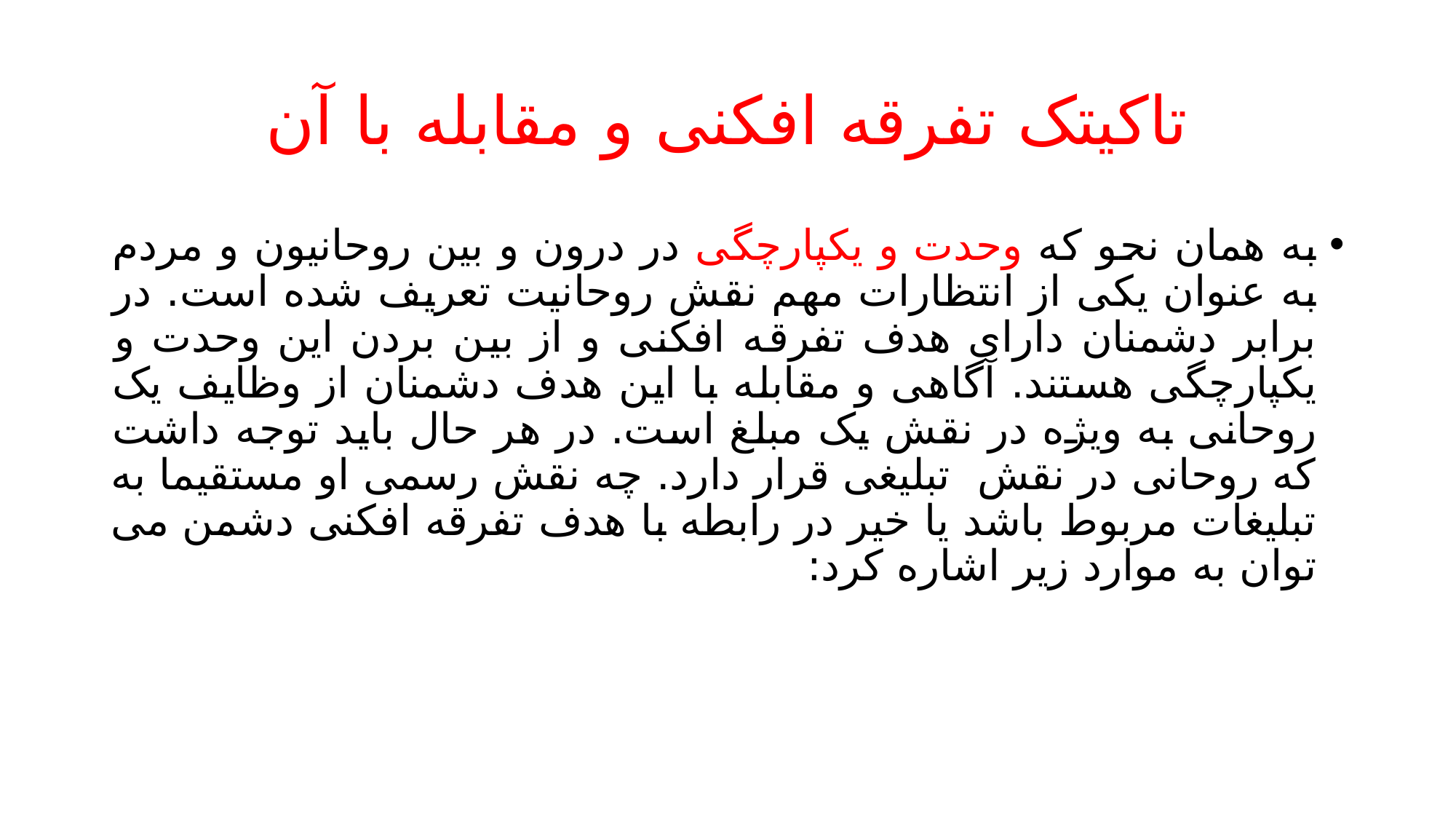

# تاکیتک تفرقه افکنی و مقابله با آن
به همان نحو که وحدت و یکپارچگی در درون و بین روحانیون و مردم به عنوان یکی از انتظارات مهم نقش روحانیت تعریف شده است. در برابر دشمنان دارای هدف تفرقه افکنی و از بین بردن این وحدت و یکپارچگی هستند. آگاهی و مقابله با این هدف دشمنان از وظایف یک روحانی به ویژه در نقش یک مبلغ است. در هر حال باید توجه داشت که روحانی در نقش  تبلیغی قرار دارد. چه نقش رسمی او مستقیما به تبلیغات مربوط باشد یا خیر در رابطه با هدف تفرقه افکنی دشمن می توان به موارد زیر اشاره کرد: